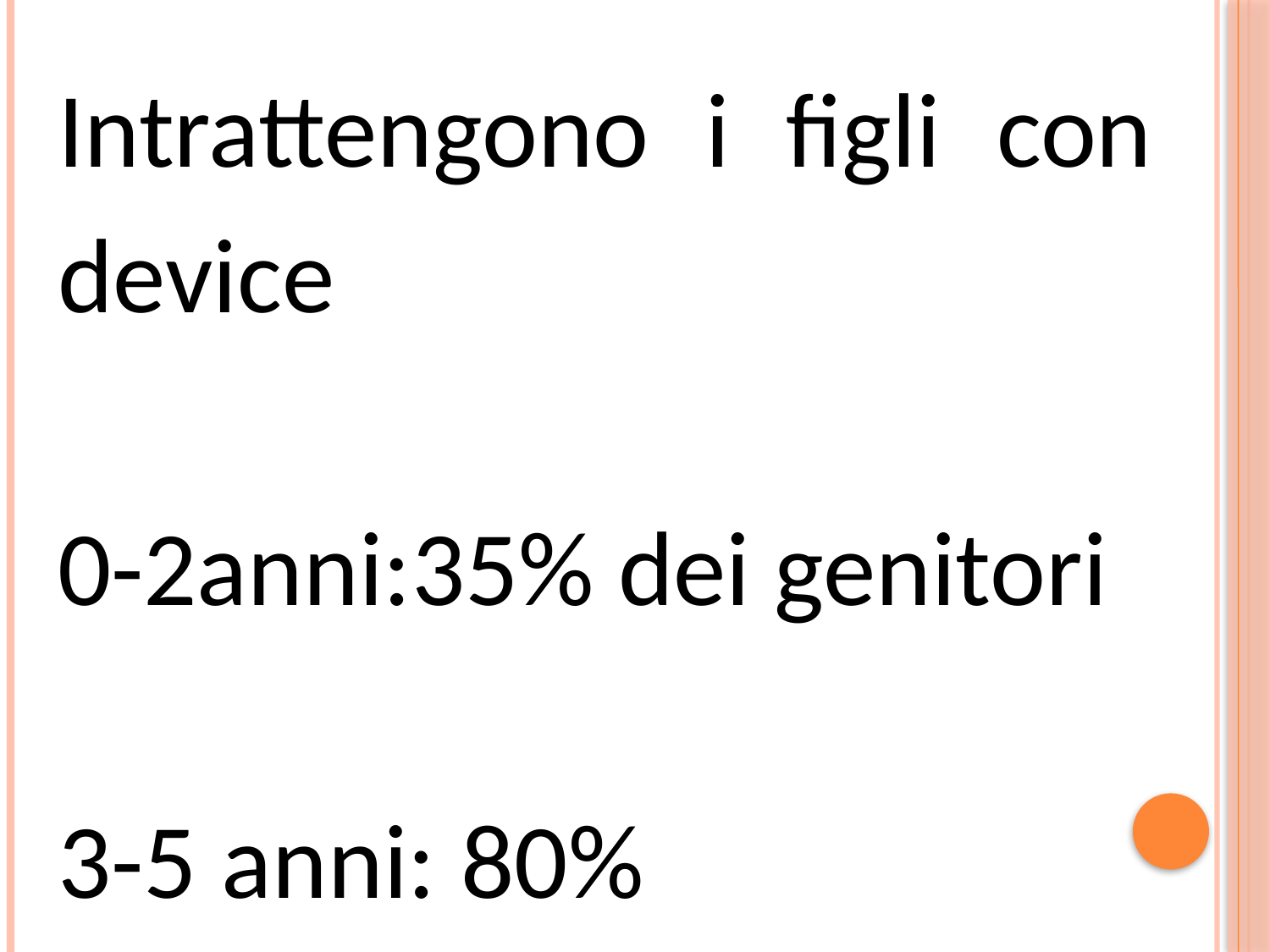

Intrattengono i figli con device

0-2anni:35% dei genitori

3-5 anni: 80%